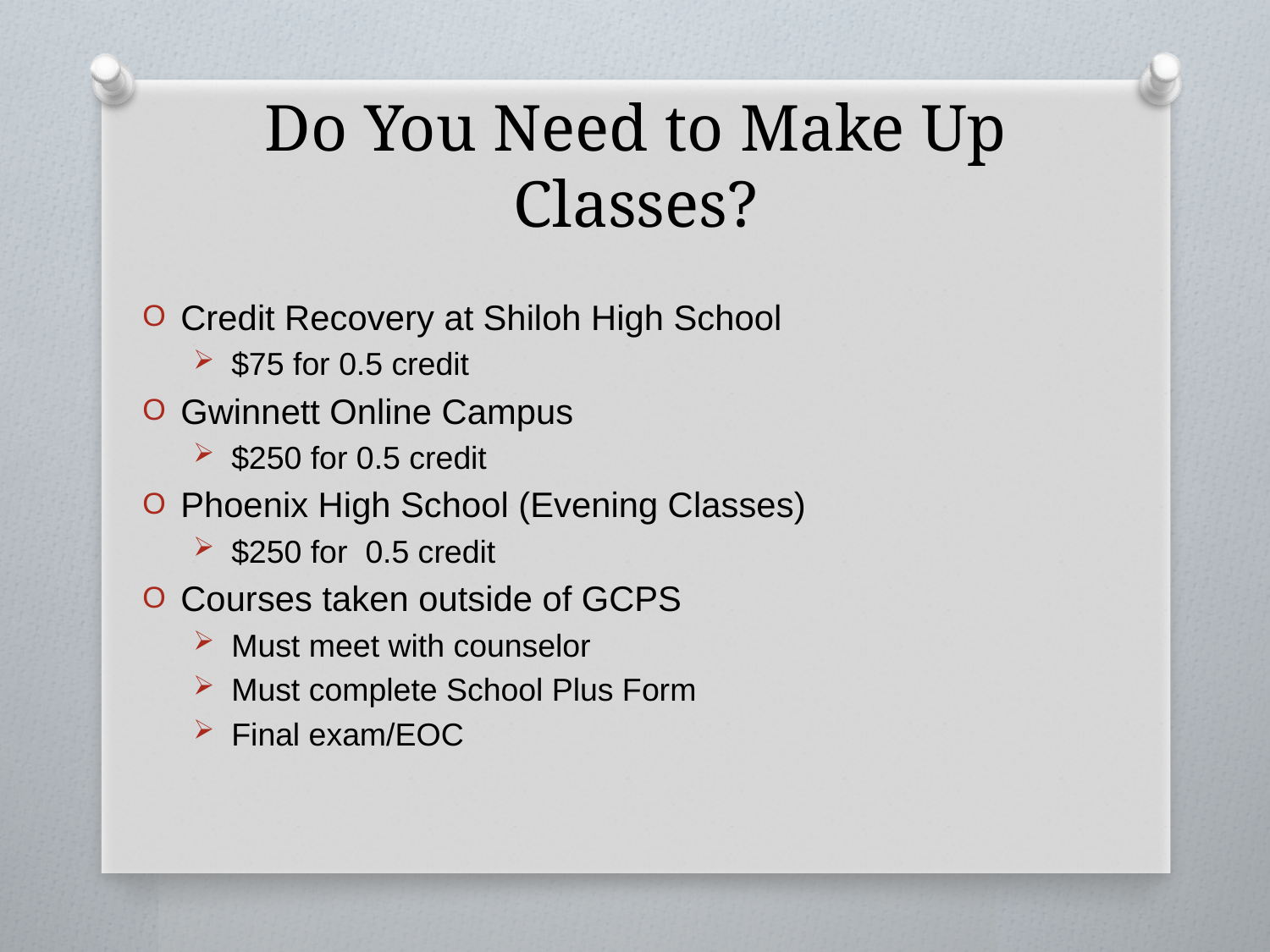

# Do You Need to Make Up Classes?
Credit Recovery at Shiloh High School
$75 for 0.5 credit
Gwinnett Online Campus
$250 for 0.5 credit
Phoenix High School (Evening Classes)
$250 for  0.5 credit
Courses taken outside of GCPS
Must meet with counselor
Must complete School Plus Form
Final exam/EOC